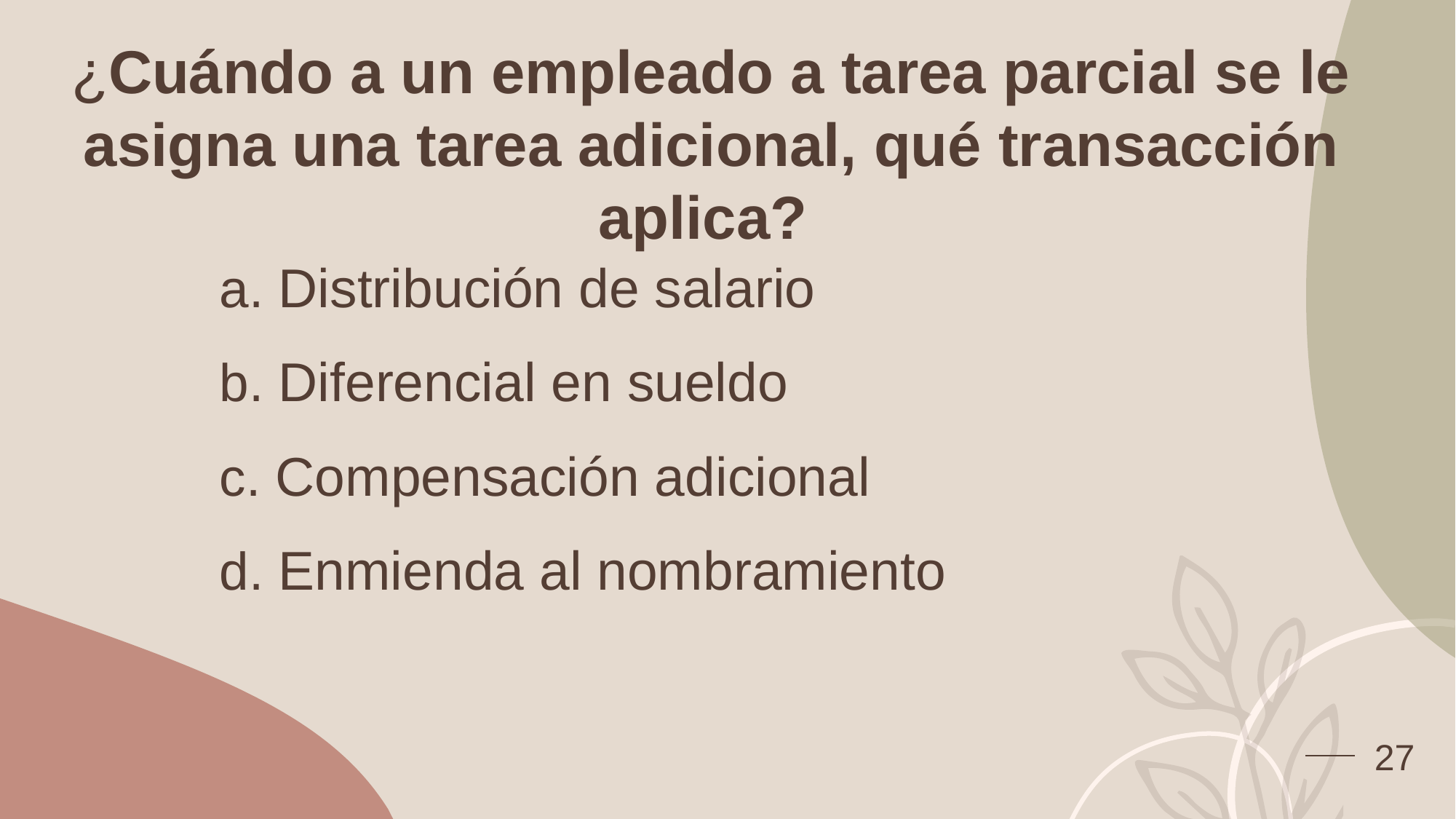

¿Cuándo a un empleado a tarea parcial se le asigna una tarea adicional, qué transacción aplica?
a. Distribución de salario
b. Diferencial en sueldo
c. Compensación adicional
d. Enmienda al nombramiento
27